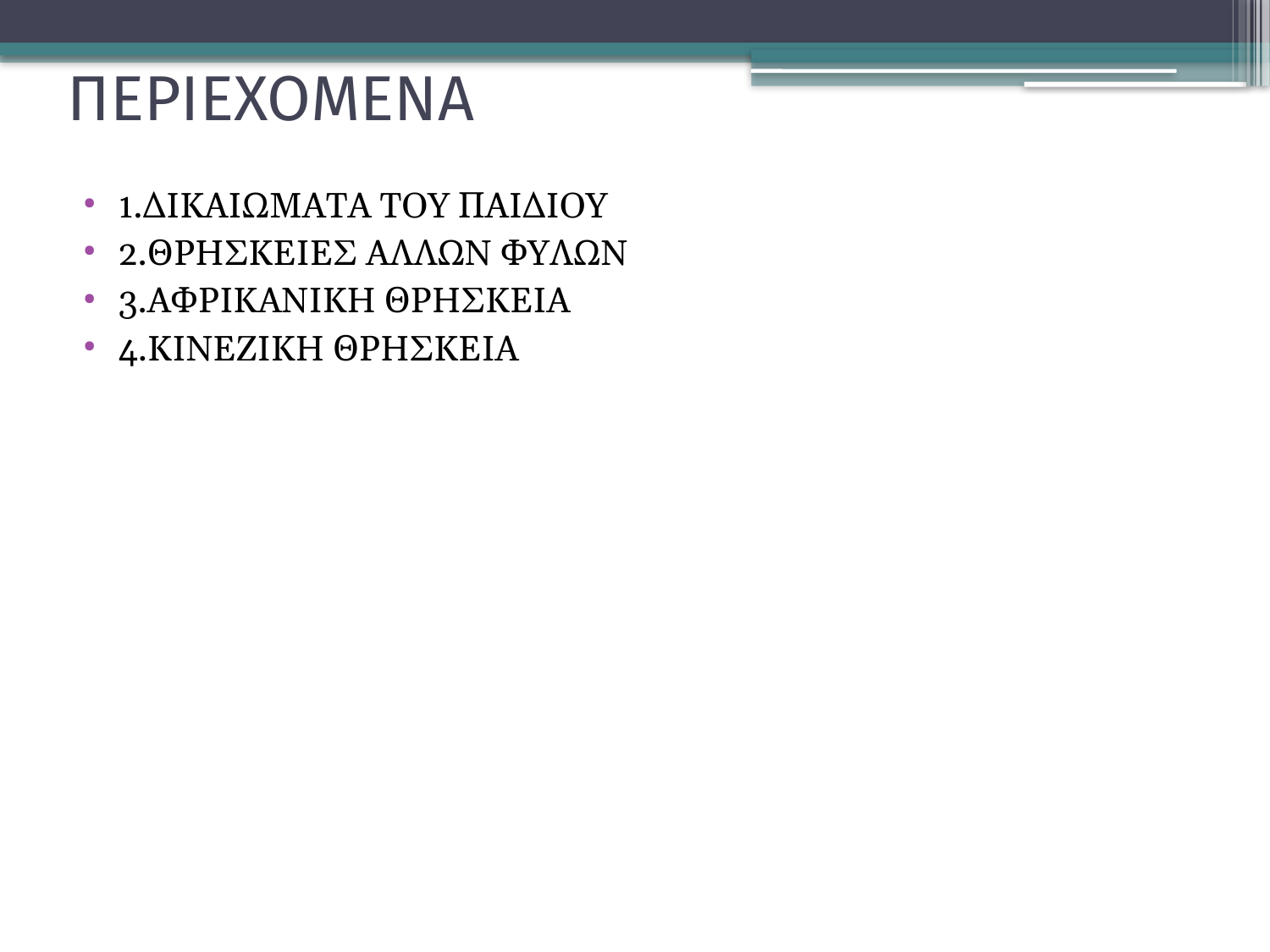

# ΠΕΡΙΕΧΟΜΕΝΑ
1.ΔΙΚΑΙΩΜΑΤΑ ΤΟΥ ΠΑΙΔΙΟΥ
2.ΘΡΗΣΚΕΙΕΣ ΑΛΛΩΝ ΦΥΛΩΝ
3.ΑΦΡΙΚΑΝΙΚΗ ΘΡΗΣΚΕΙΑ
4.ΚΙΝΕΖΙΚΗ ΘΡΗΣΚΕΙΑ